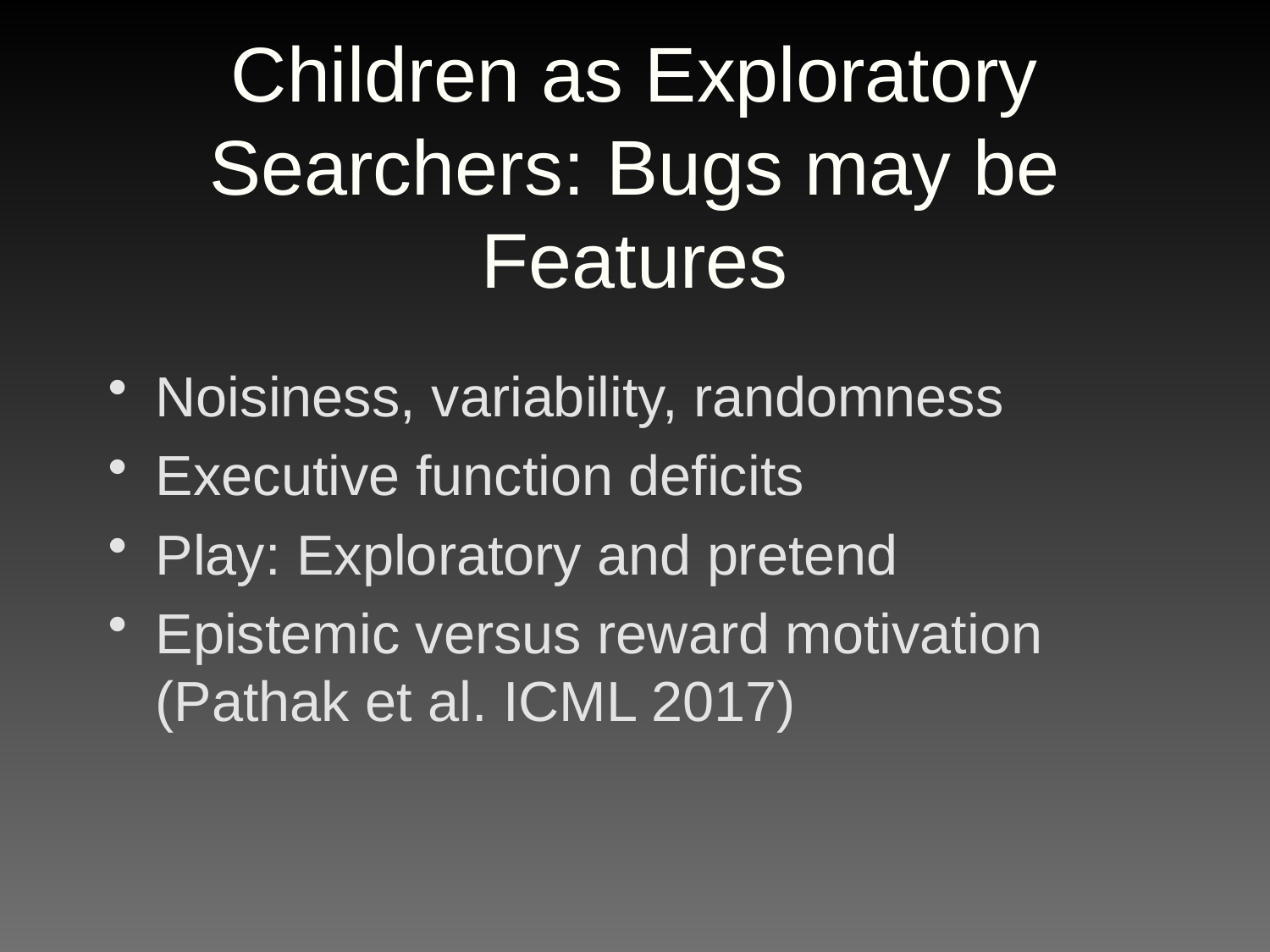

# Children as Exploratory Searchers: Bugs may be Features

Noisiness, variability, randomness
Executive function deficits
Play: Exploratory and pretend
Epistemic versus reward motivation  (Pathak et al. ICML 2017)